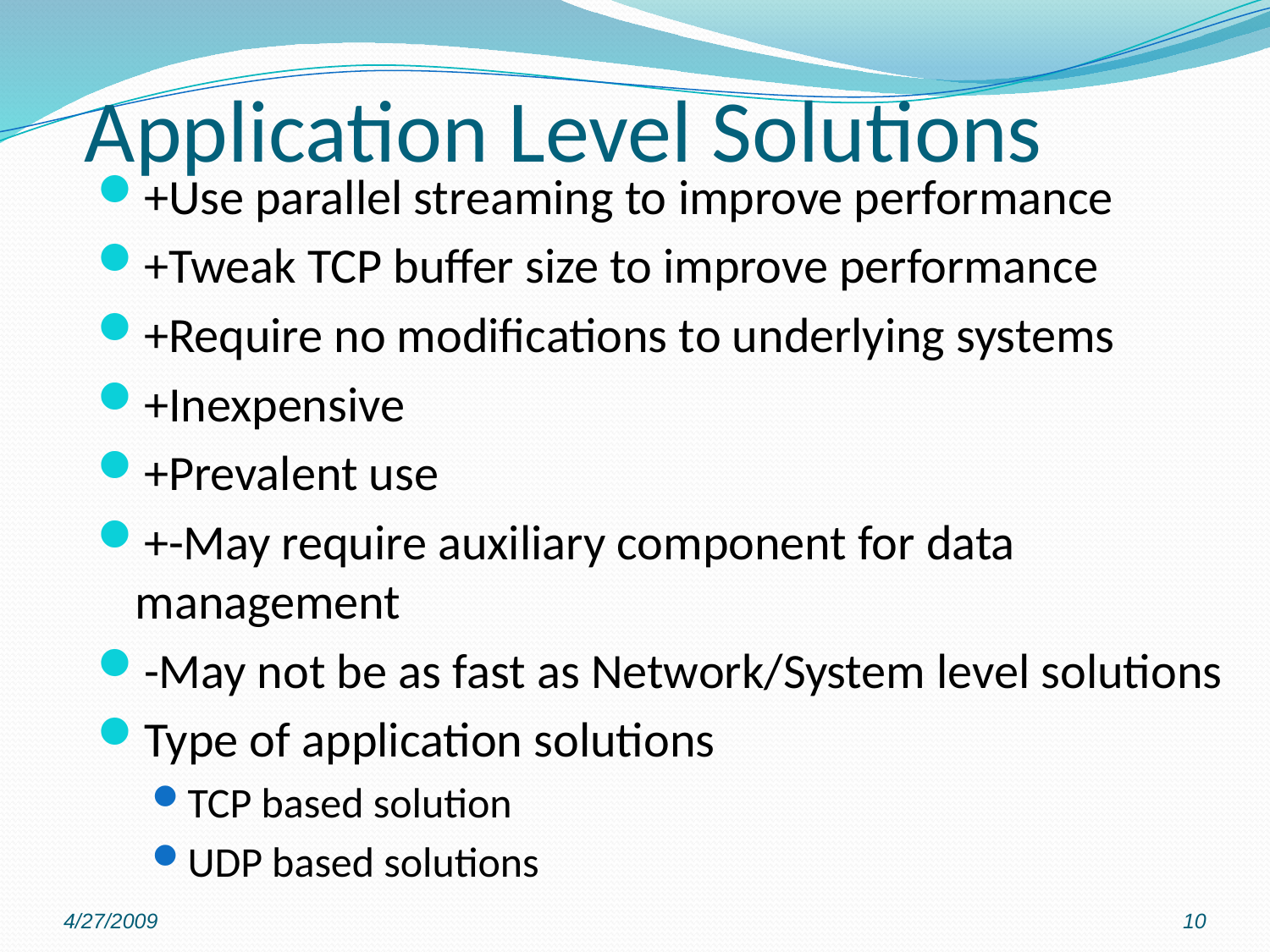

Application Level Solutions
+Use parallel streaming to improve performance
+Tweak TCP buffer size to improve performance
+Require no modifications to underlying systems
+Inexpensive
+Prevalent use
+-May require auxiliary component for data management
-May not be as fast as Network/System level solutions
Type of application solutions
TCP based solution
UDP based solutions
4/27/2009
10